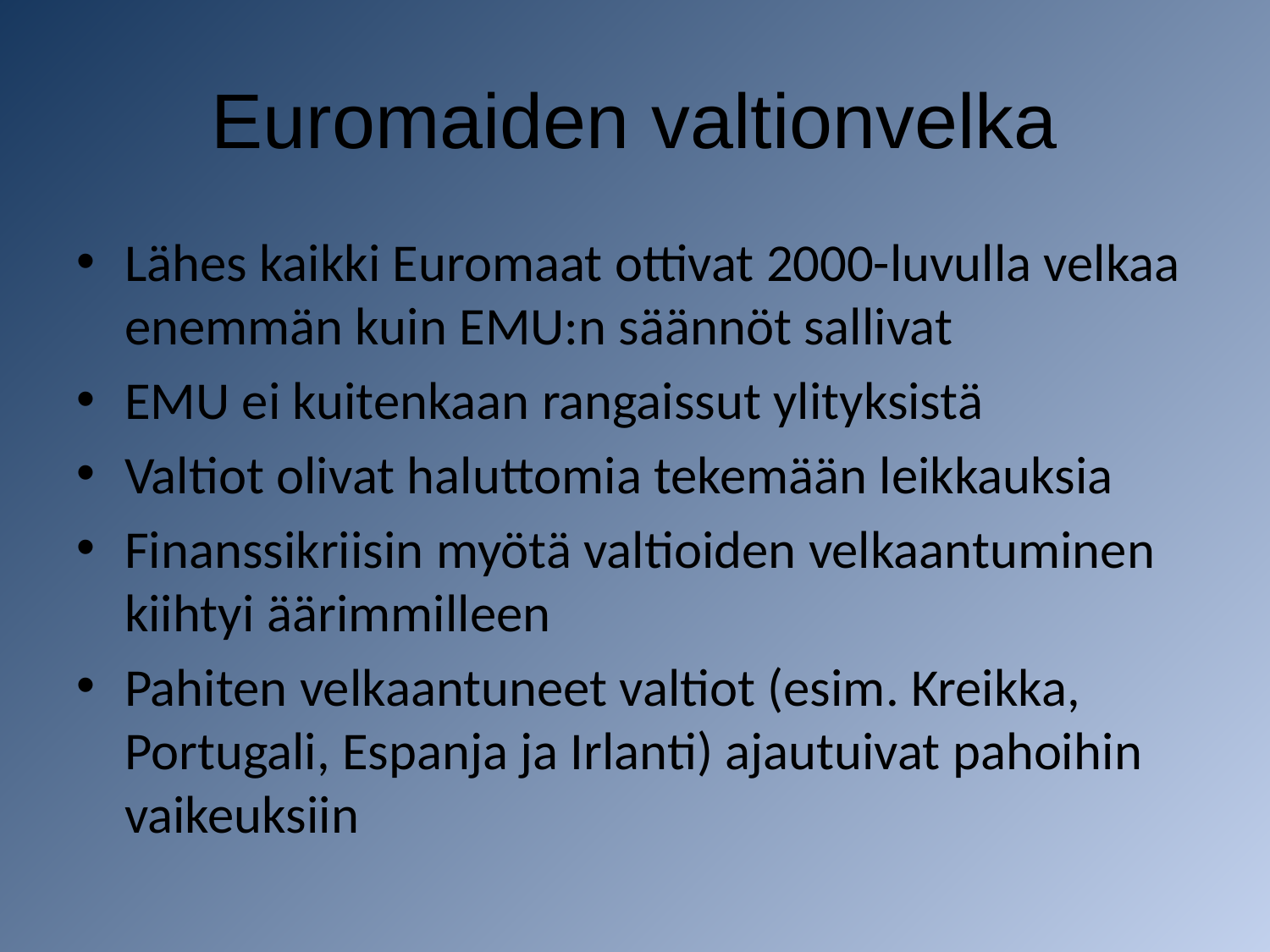

# Euromaiden valtionvelka
Lähes kaikki Euromaat ottivat 2000-luvulla velkaa enemmän kuin EMU:n säännöt sallivat
EMU ei kuitenkaan rangaissut ylityksistä
Valtiot olivat haluttomia tekemään leikkauksia
Finanssikriisin myötä valtioiden velkaantuminen kiihtyi äärimmilleen
Pahiten velkaantuneet valtiot (esim. Kreikka, Portugali, Espanja ja Irlanti) ajautuivat pahoihin vaikeuksiin